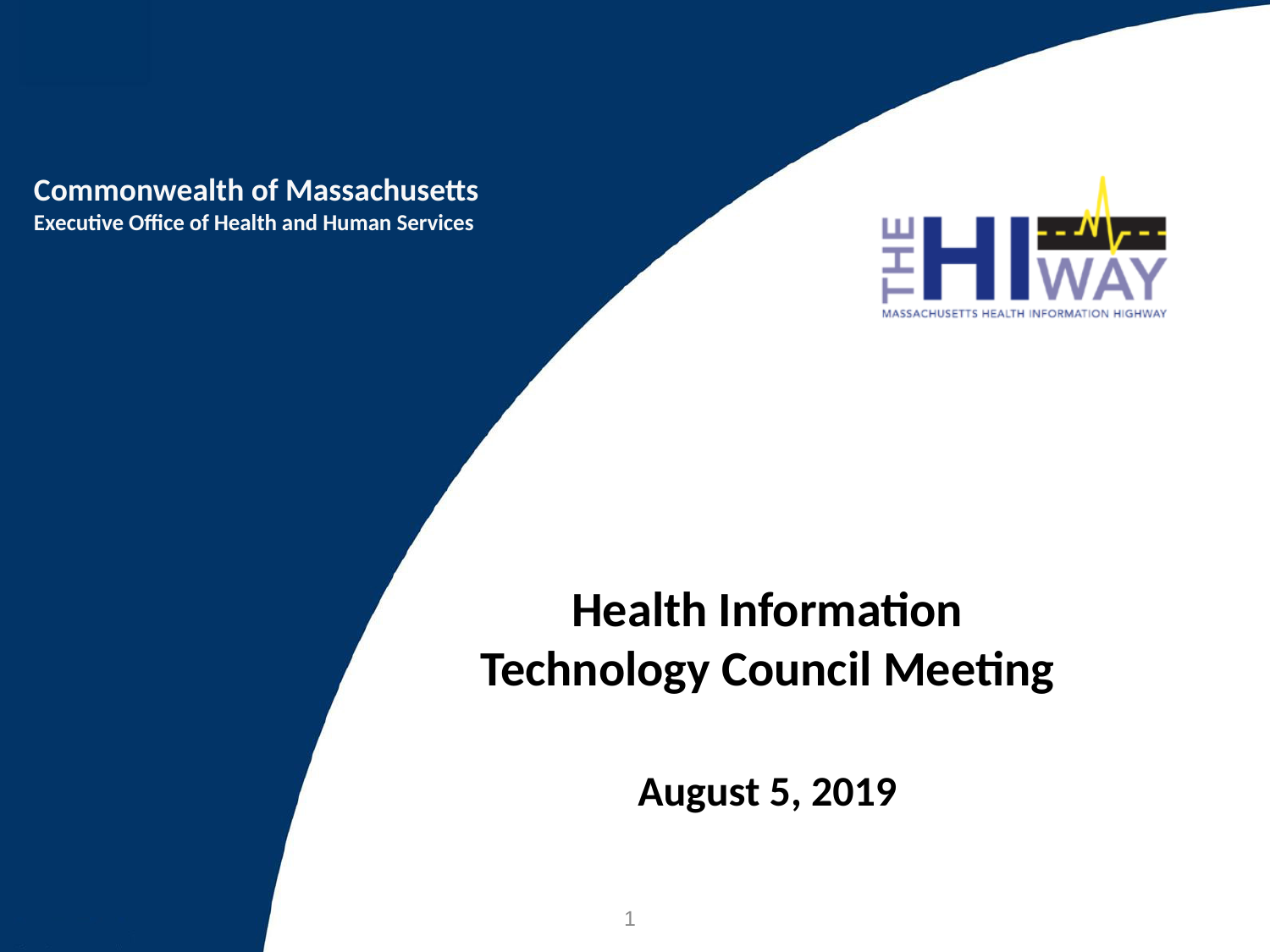

#
Health Information Technology Council Meeting

August 5, 2019
1